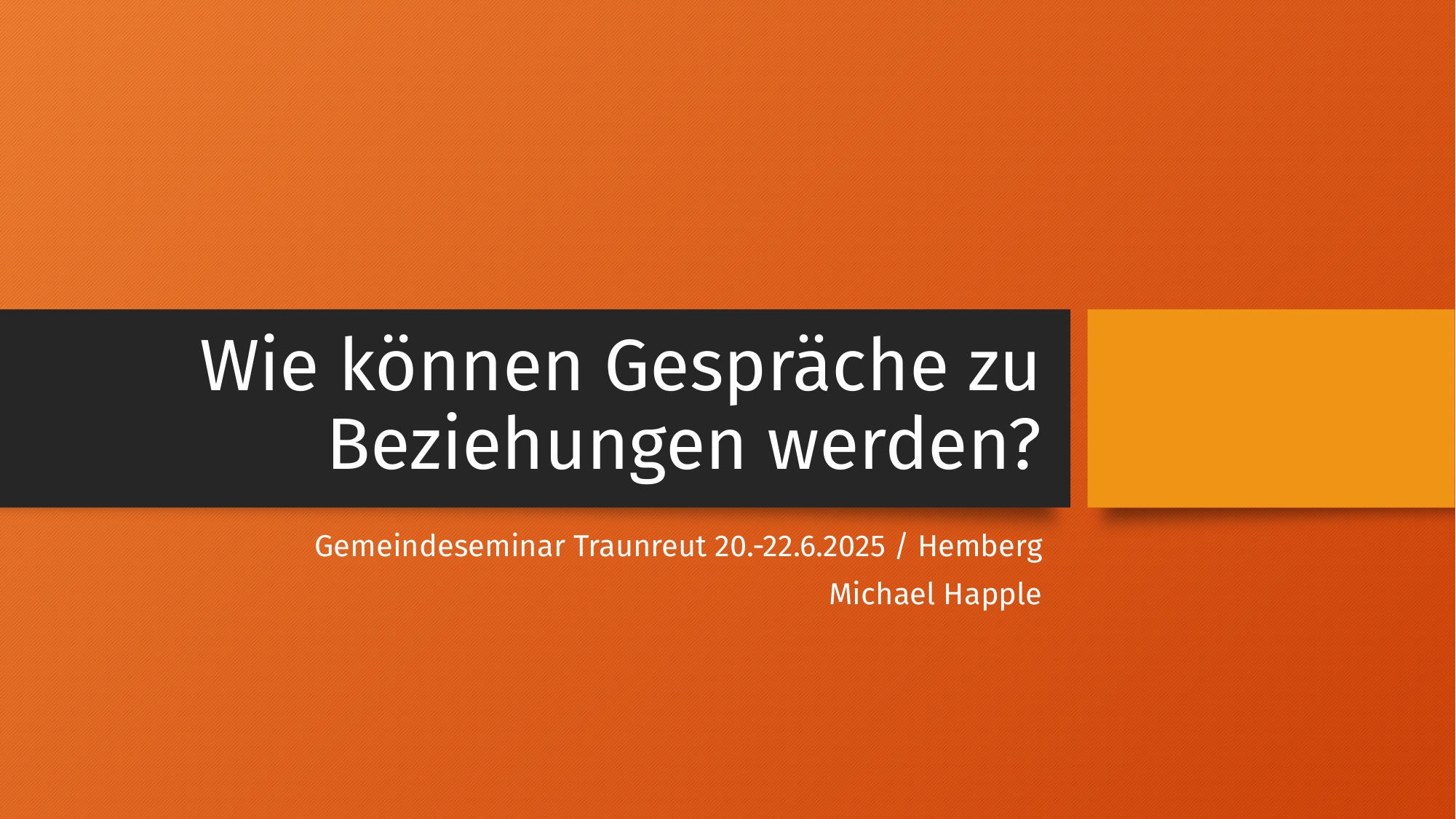

# Wie können Gespräche zu Beziehungen werden?
Gemeindeseminar Traunreut 20.-22.6.2025 / Hemberg
Michael Happle